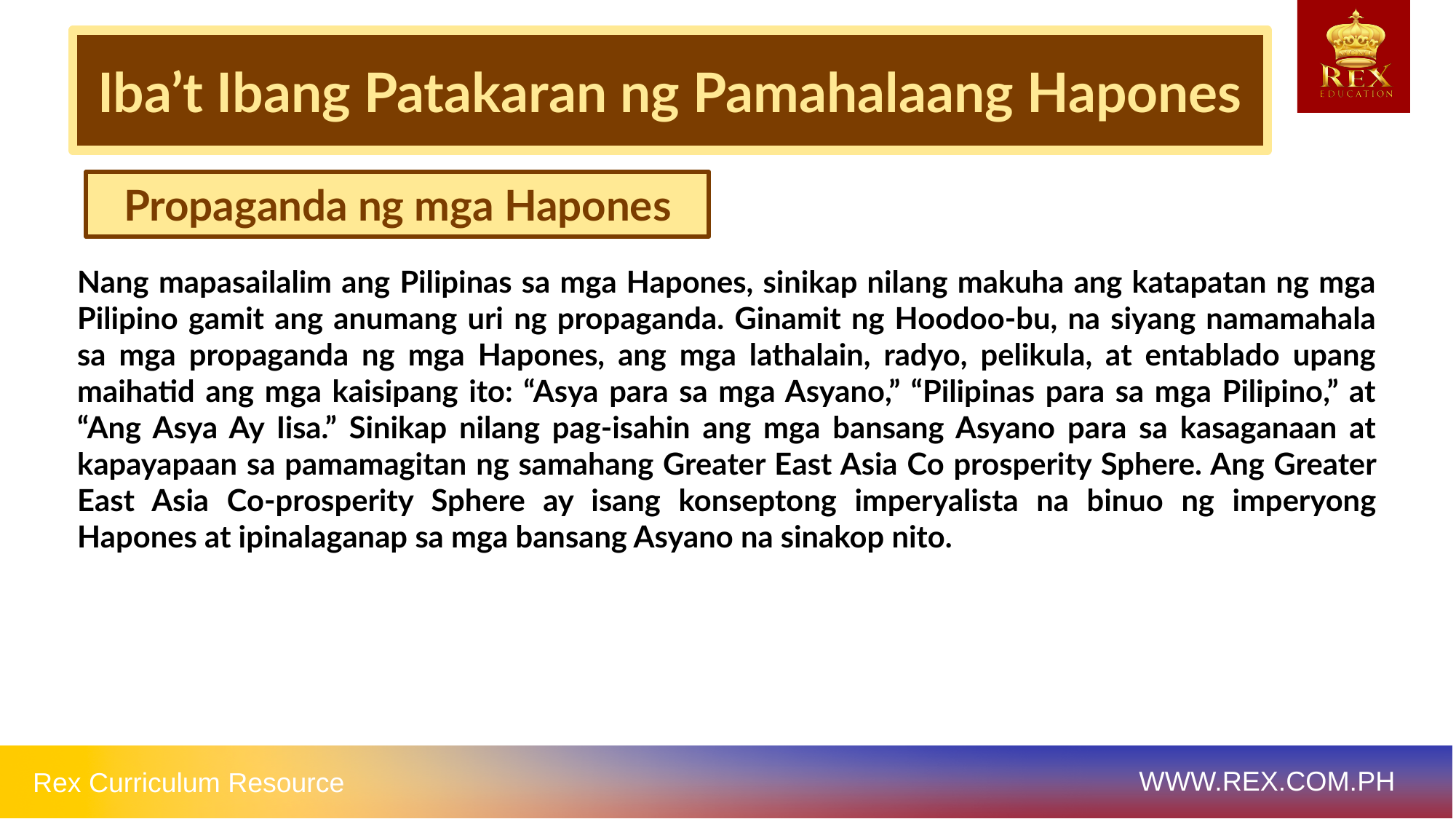

# Iba’t Ibang Patakaran ng Pamahalaang Hapones
Propaganda ng mga Hapones
Nang mapasailalim ang Pilipinas sa mga Hapones, sinikap nilang makuha ang katapatan ng mga Pilipino gamit ang anumang uri ng propaganda. Ginamit ng Hoodoo-bu, na siyang namamahala sa mga propaganda ng mga Hapones, ang mga lathalain, radyo, pelikula, at entablado upang maihatid ang mga kaisipang ito: “Asya para sa mga Asyano,” “Pilipinas para sa mga Pilipino,” at “Ang Asya Ay Iisa.” Sinikap nilang pag-isahin ang mga bansang Asyano para sa kasaganaan at kapayapaan sa pamamagitan ng samahang Greater East Asia Co prosperity Sphere. Ang Greater East Asia Co-prosperity Sphere ay isang konseptong imperyalista na binuo ng imperyong Hapones at ipinalaganap sa mga bansang Asyano na sinakop nito.